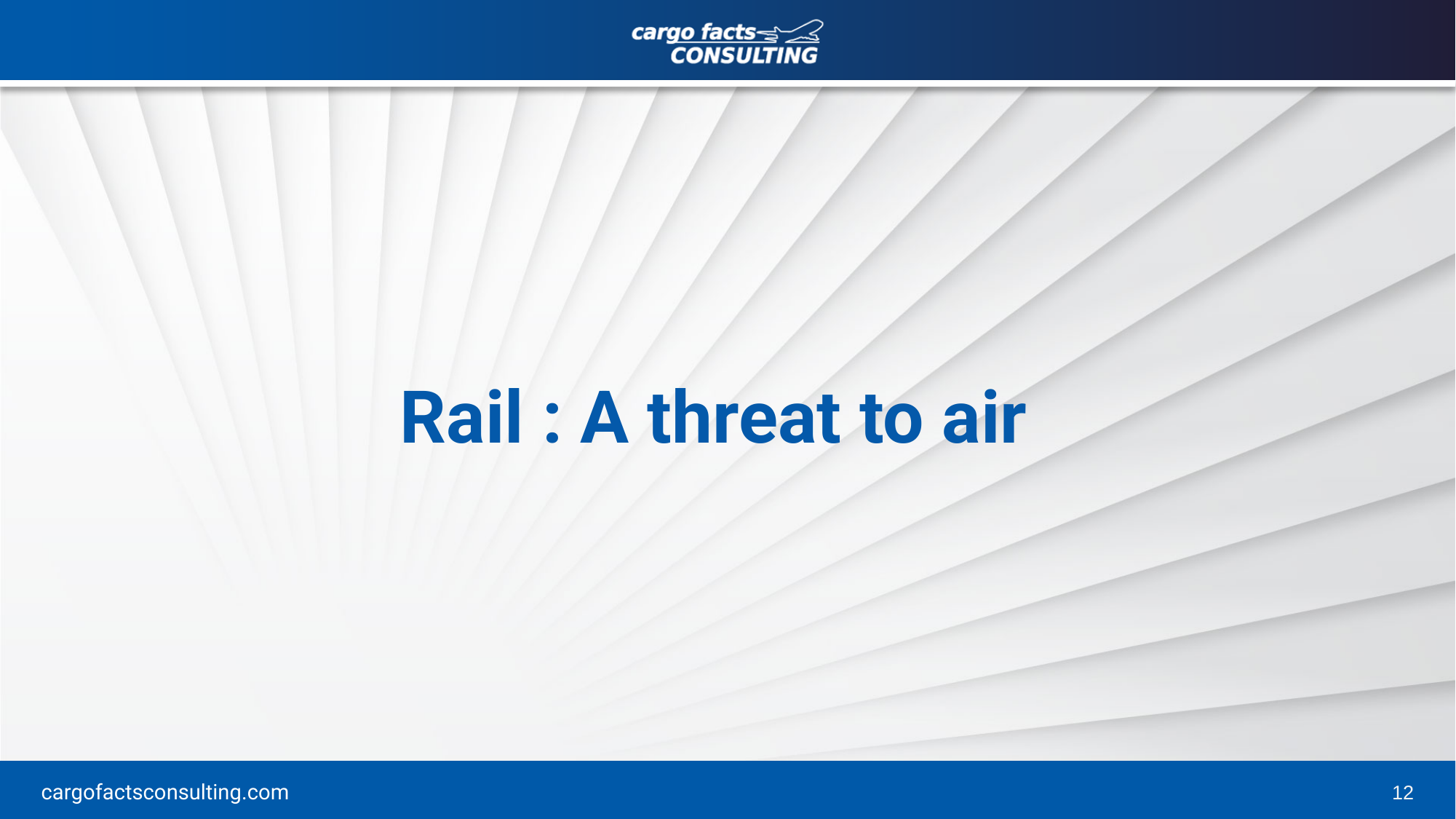

Rail : A threat to air
12